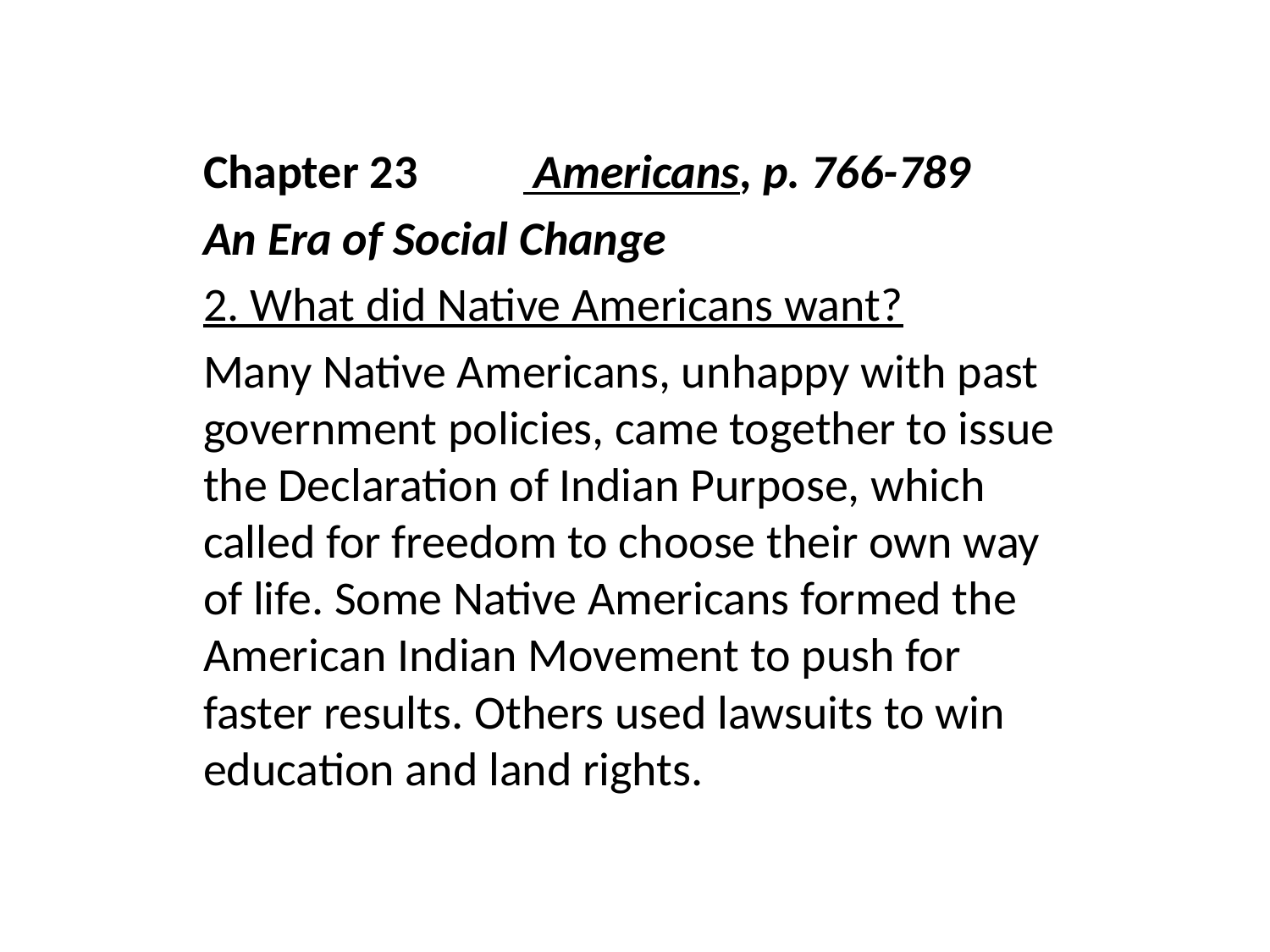

Chapter 23			 Americans, p. 766-789
An Era of Social Change
2. What did Native Americans want?
Many Native Americans, unhappy with past government policies, came together to issue the Declaration of Indian Purpose, which called for freedom to choose their own way of life. Some Native Americans formed the American Indian Movement to push for faster results. Others used lawsuits to win education and land rights.